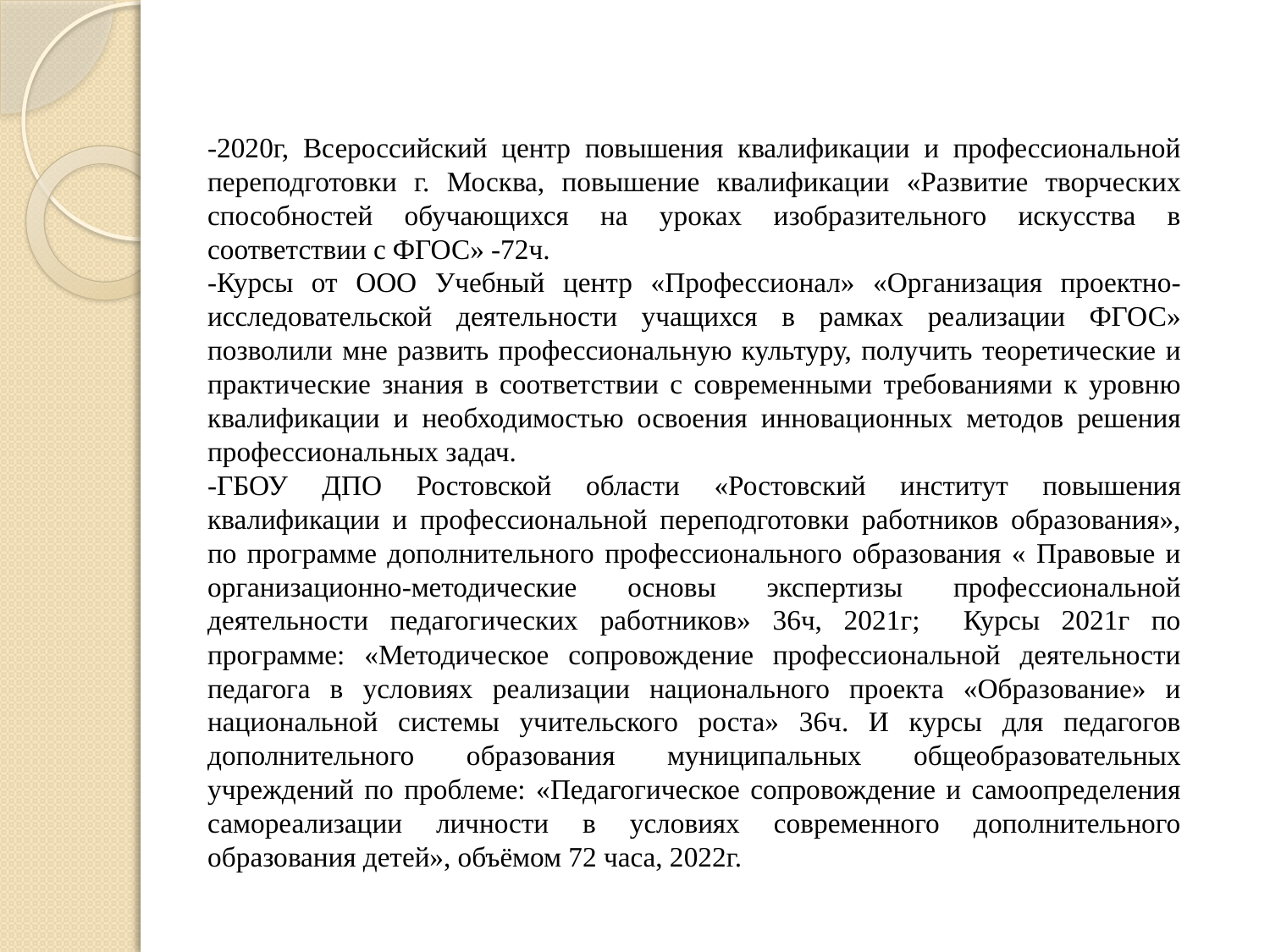

-2020г, Всероссийский центр повышения квалификации и профессиональной переподготовки г. Москва, повышение квалификации «Развитие творческих способностей обучающихся на уроках изобразительного искусства в соответствии с ФГОС» -72ч.
-Курсы от ООО Учебный центр «Профессионал» «Организация проектно-исследовательской деятельности учащихся в рамках реализации ФГОС» позволили мне развить профессиональную культуру, получить теоретические и практические знания в соответствии с современными требованиями к уровню квалификации и необходимостью освоения инновационных методов решения профессиональных задач.
-ГБОУ ДПО Ростовской области «Ростовский институт повышения квалификации и профессиональной переподготовки работников образования», по программе дополнительного профессионального образования « Правовые и организационно-методические основы экспертизы профессиональной деятельности педагогических работников» 36ч, 2021г;  Курсы 2021г по программе: «Методическое сопровождение профессиональной деятельности педагога в условиях реализации национального проекта «Образование» и национальной системы учительского роста» 36ч. И курсы для педагогов дополнительного образования муниципальных общеобразовательных учреждений по проблеме: «Педагогическое сопровождение и самоопределения самореализации личности в условиях современного дополнительного образования детей», объёмом 72 часа, 2022г.